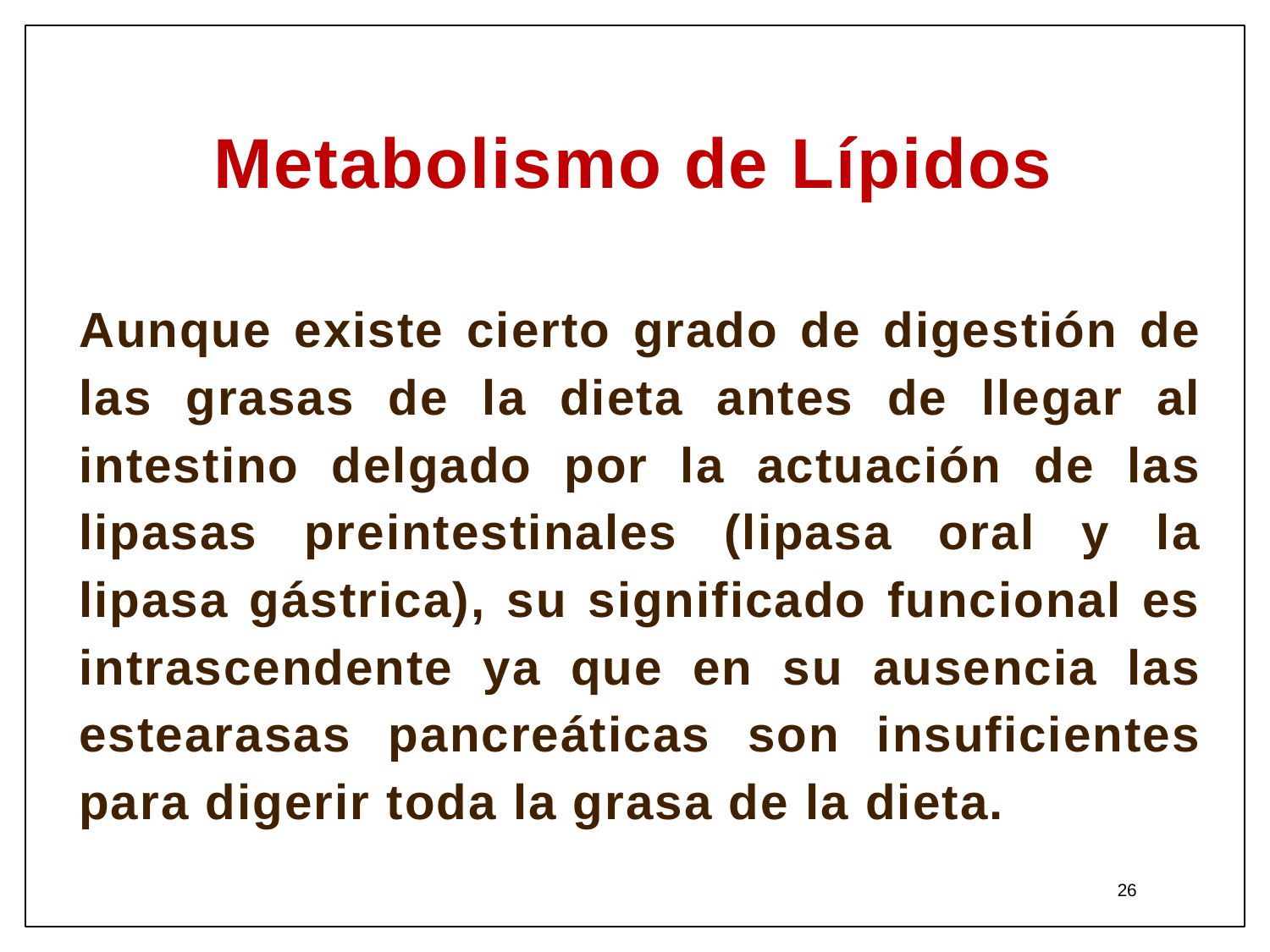

# Metabolismo de Lípidos
Aunque existe cierto grado de digestión de las grasas de la dieta antes de llegar al intestino delgado por la actuación de las lipasas preintestinales (lipasa oral y la lipasa gástrica), su significado funcional es intrascendente ya que en su ausencia las estearasas pancreáticas son insuficientes para digerir toda la grasa de la dieta.
26